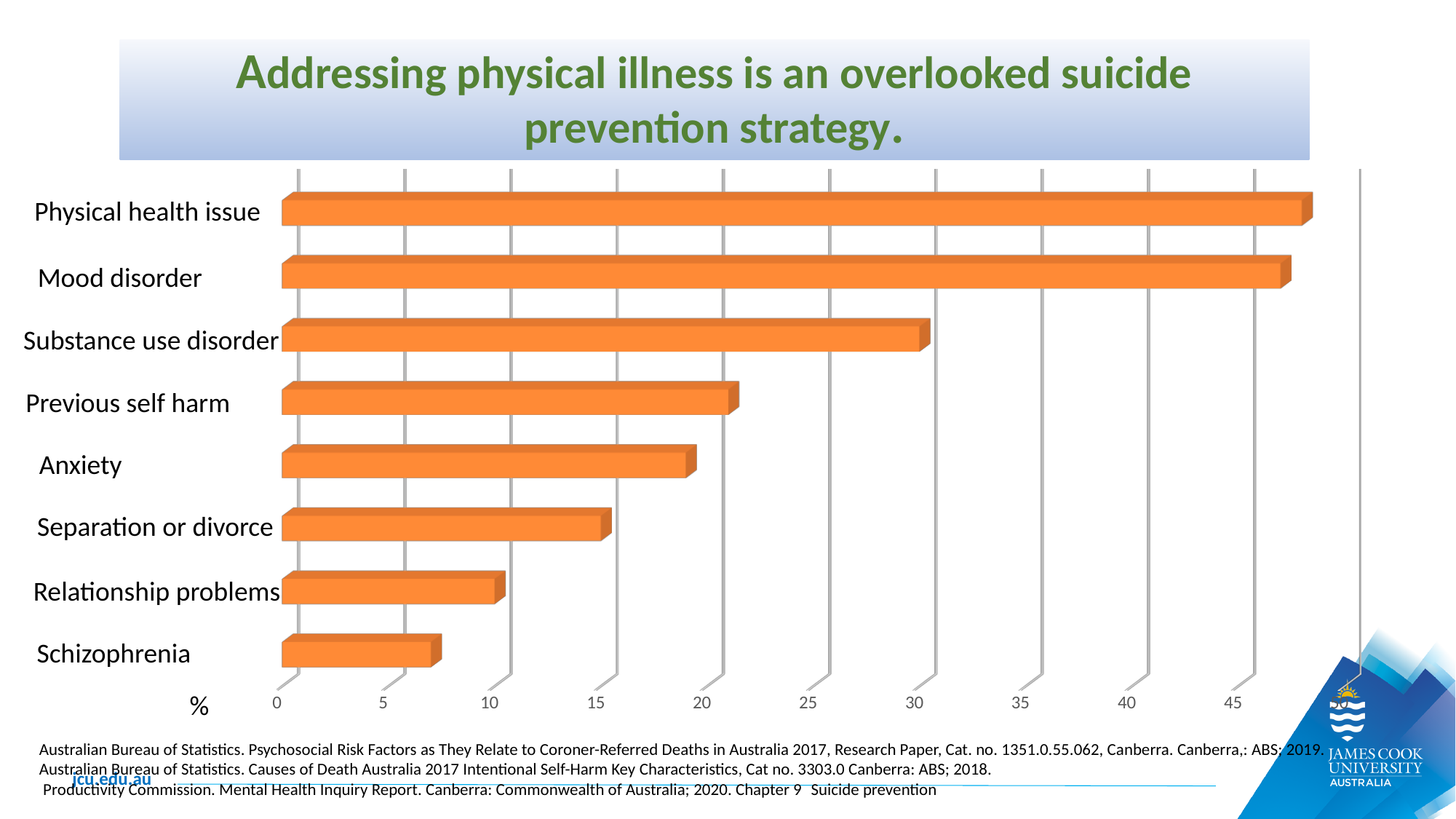

# Addressing physical illness is an overlooked suicide prevention strategy.

[unsupported chart]

Physical health issue
Mood disorder
Substance use disorder
Previous self harm
Anxiety
Separation or divorce
Relationship problems
Schizophrenia
%
Australian Bureau of Statistics. Psychosocial Risk Factors as They Relate to Coroner-Referred Deaths in Australia 2017, Research Paper, Cat. no. 1351.0.55.062, Canberra. Canberra,: ABS; 2019.
Australian Bureau of Statistics. Causes of Death Australia 2017 Intentional Self-Harm Key Characteristics, Cat no. 3303.0 Canberra: ABS; 2018.
 Productivity Commission. Mental Health Inquiry Report. Canberra: Commonwealth of Australia; 2020. Chapter 9  Suicide prevention